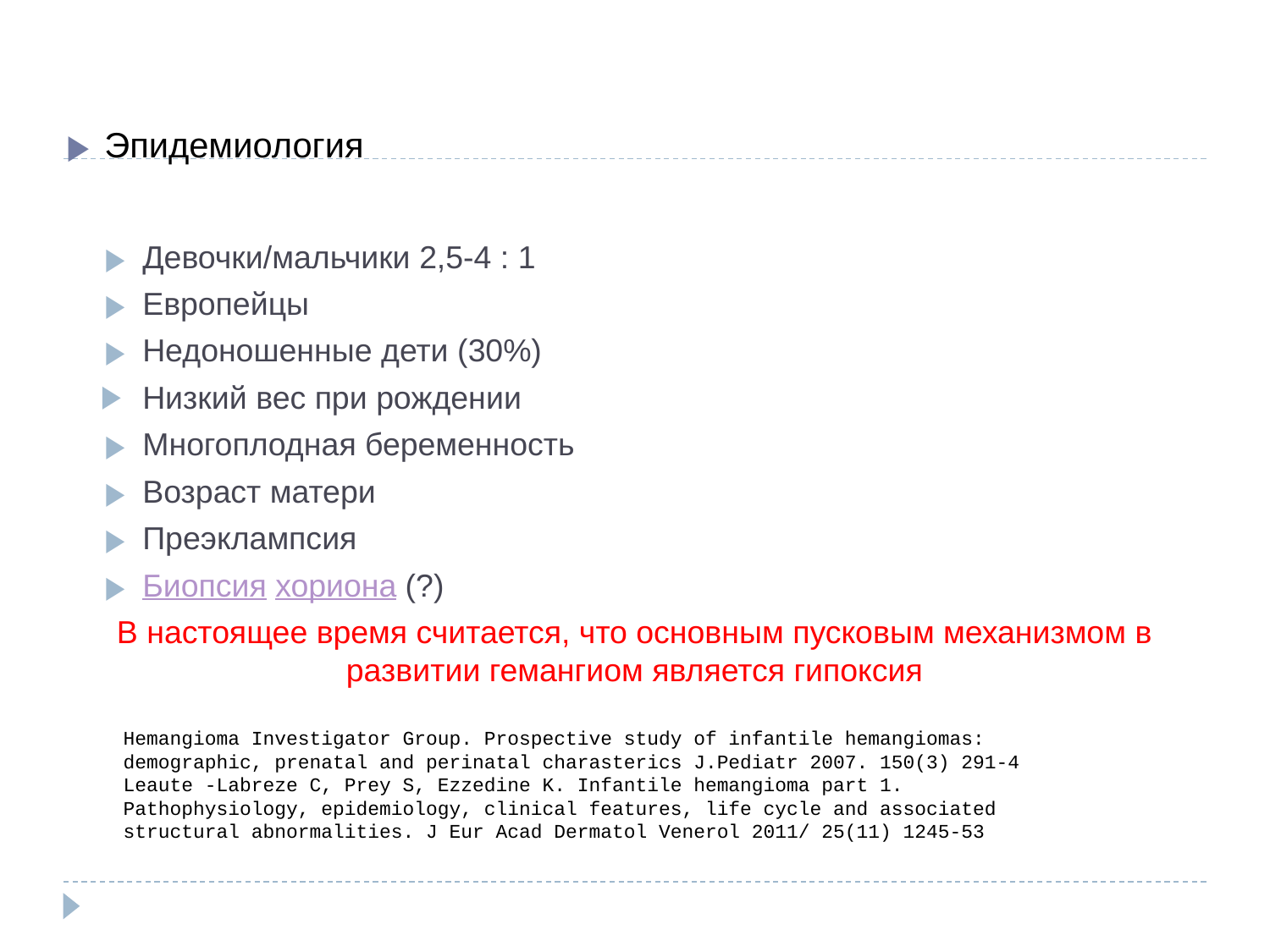

Эпидемиология

Девочки/мальчики 2,5-4 : 1
Европейцы
Недоношенные дети (30%)
Низкий вес при рождении
Многоплодная беременность
Возраст матери
Преэклампсия
Биопсия хориона (?)

В настоящее время считается, что основным пусковым механизмом в развитии гемангиом является гипоксия
Hemangioma Investigator Group. Prospective study of infantile hemangiomas: demographic, prenatal and perinatal charasterics J.Pediatr 2007. 150(3) 291-4
Leaute -Labreze C, Prey S, Ezzedine K. Infantile hemangioma part 1. Pathophysiology, epidemiology, clinical features, life cycle and associated structural abnormalities. J Eur Acad Dermatol Venerol 2011/ 25(11) 1245-53